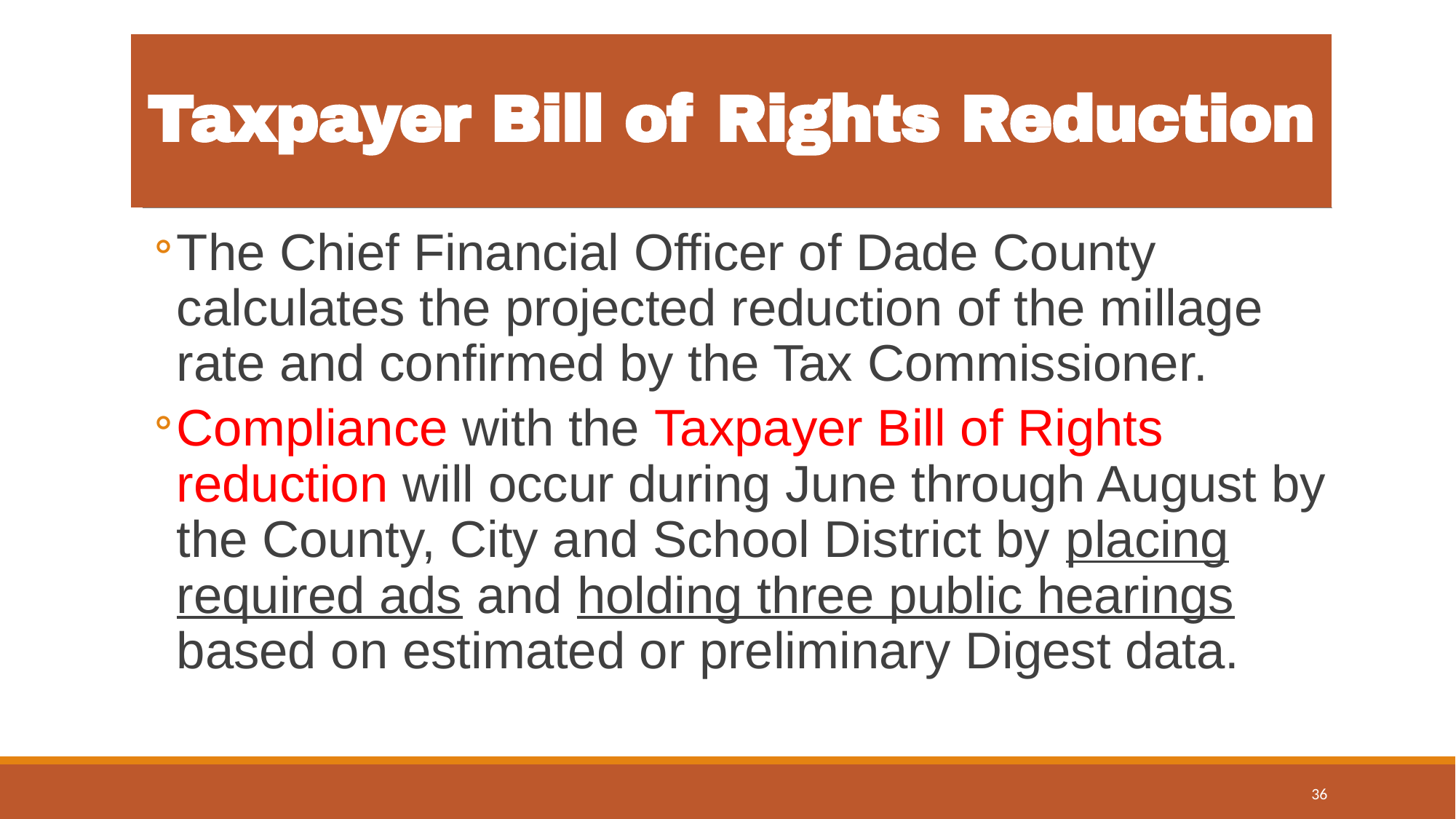

# Taxpayer Bill of Rights Reduction
The Chief Financial Officer of Dade County calculates the projected reduction of the millage rate and confirmed by the Tax Commissioner.
Compliance with the Taxpayer Bill of Rights reduction will occur during June through August by the County, City and School District by placing required ads and holding three public hearings based on estimated or preliminary Digest data.
36